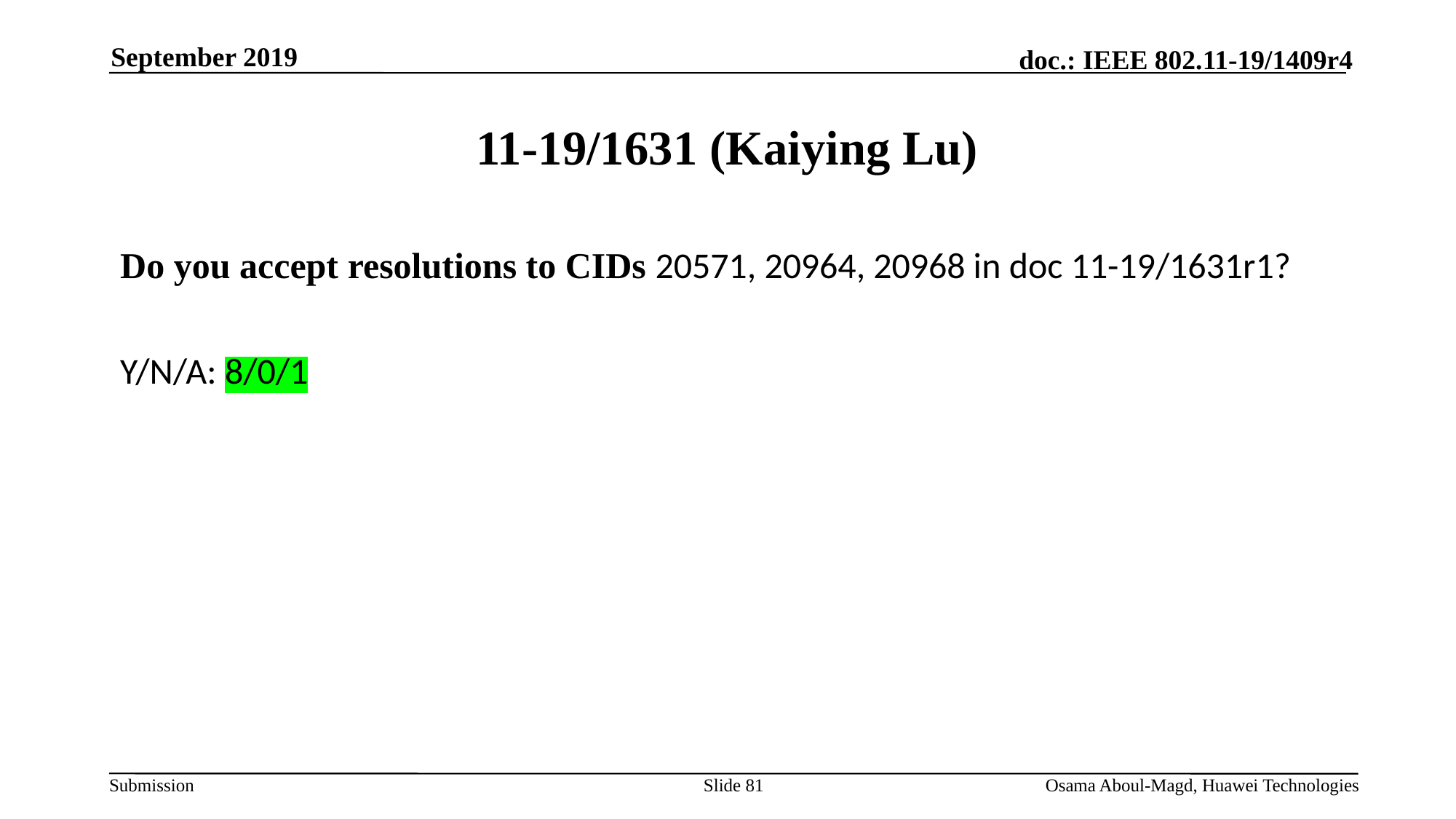

September 2019
# 11-19/1631 (Kaiying Lu)
Do you accept resolutions to CIDs 20571, 20964, 20968 in doc 11-19/1631r1?

Y/N/A: 8/0/1

Slide 81
Osama Aboul-Magd, Huawei Technologies